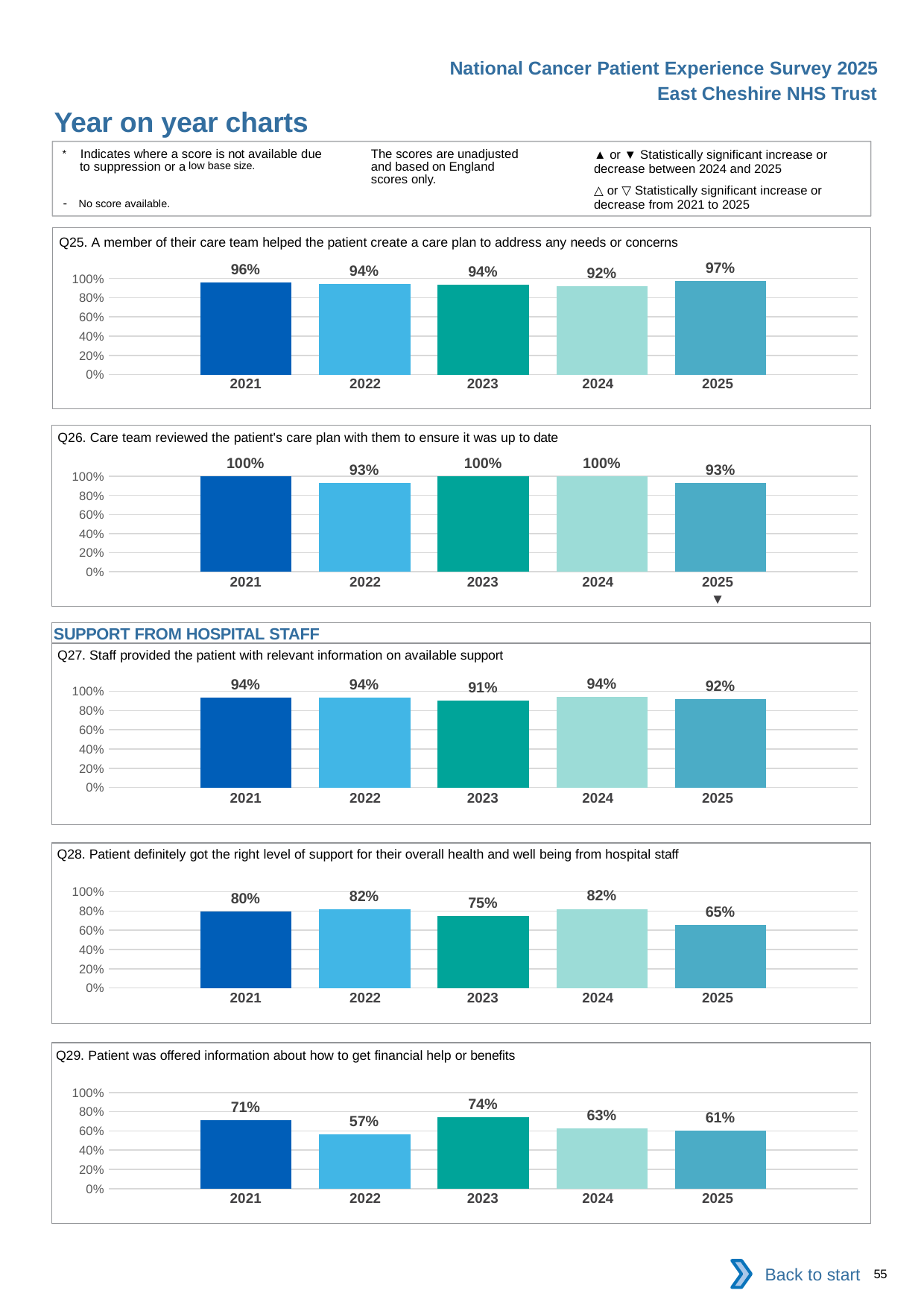

National Cancer Patient Experience Survey 2025
East Cheshire NHS Trust
Year on year charts (5)

The scores are unadjusted and based on England scores only.
*  Indicates where a score is not available due to suppression or a low base size.
- No score available.
▲ or ▼ Statistically significant increase or decrease between 2024 and 2025
△ or ▽ Statistically significant increase or decrease from 2021 to 2025
Q25. A member of their care team helped the patient create a care plan to address any needs or concerns

### Chart

| Category | 2021 | 2022 | 2023 | 2024 | 2025 |
|---|---|---|---|---|---|
| Category 1 | 0.9571428 | 0.9444444 | 0.9375 | 0.9210526 | 0.9736842 |
| 2021 | 2022 | 2023 | 2024 | 2025 |
| --- | --- | --- | --- | --- |
|  |  |  |  |  |
Q26. Care team reviewed the patient's care plan with them to ensure it was up to date

### Chart

| Category | 2021 | 2022 | 2023 | 2024 | 2025 |
|---|---|---|---|---|---|
| Category 1 | 1.0 | 0.9285714 | 1.0 | 1.0 | 0.9310345 |
| 2021 | 2022 | 2023 | 2024 | 2025 |
| --- | --- | --- | --- | --- |
|  |  |  |  | ▼ |
SUPPORT FROM HOSPITAL STAFF
Q27. Staff provided the patient with relevant information on available support

### Chart

| Category | 2021 | 2022 | 2023 | 2024 | 2025 |
|---|---|---|---|---|---|
| Category 1 | 0.9369369 | 0.9365079 | 0.9056604 | 0.9402985 | 0.9206349 |
| 2021 | 2022 | 2023 | 2024 | 2025 |
| --- | --- | --- | --- | --- |
|  |  |  |  |  |
Q28. Patient definitely got the right level of support for their overall health and well being from hospital staff

### Chart

| Category | 2021 | 2022 | 2023 | 2024 | 2025 |
|---|---|---|---|---|---|
| Category 1 | 0.7969925 | 0.8157895 | 0.7457627 | 0.8219178 | 0.6533333 |
| 2021 | 2022 | 2023 | 2024 | 2025 |
| --- | --- | --- | --- | --- |
|  |  |  |  |  |
Q29. Patient was offered information about how to get financial help or benefits

### Chart

| Category | 2021 | 2022 | 2023 | 2024 | 2025 |
|---|---|---|---|---|---|
| Category 1 | 0.7090909 | 0.5666667 | 0.7407407 | 0.6296296 | 0.6060606 |
| 2021 | 2022 | 2023 | 2024 | 2025 |
| --- | --- | --- | --- | --- |
|  |  |  |  |  |
Back to start

55